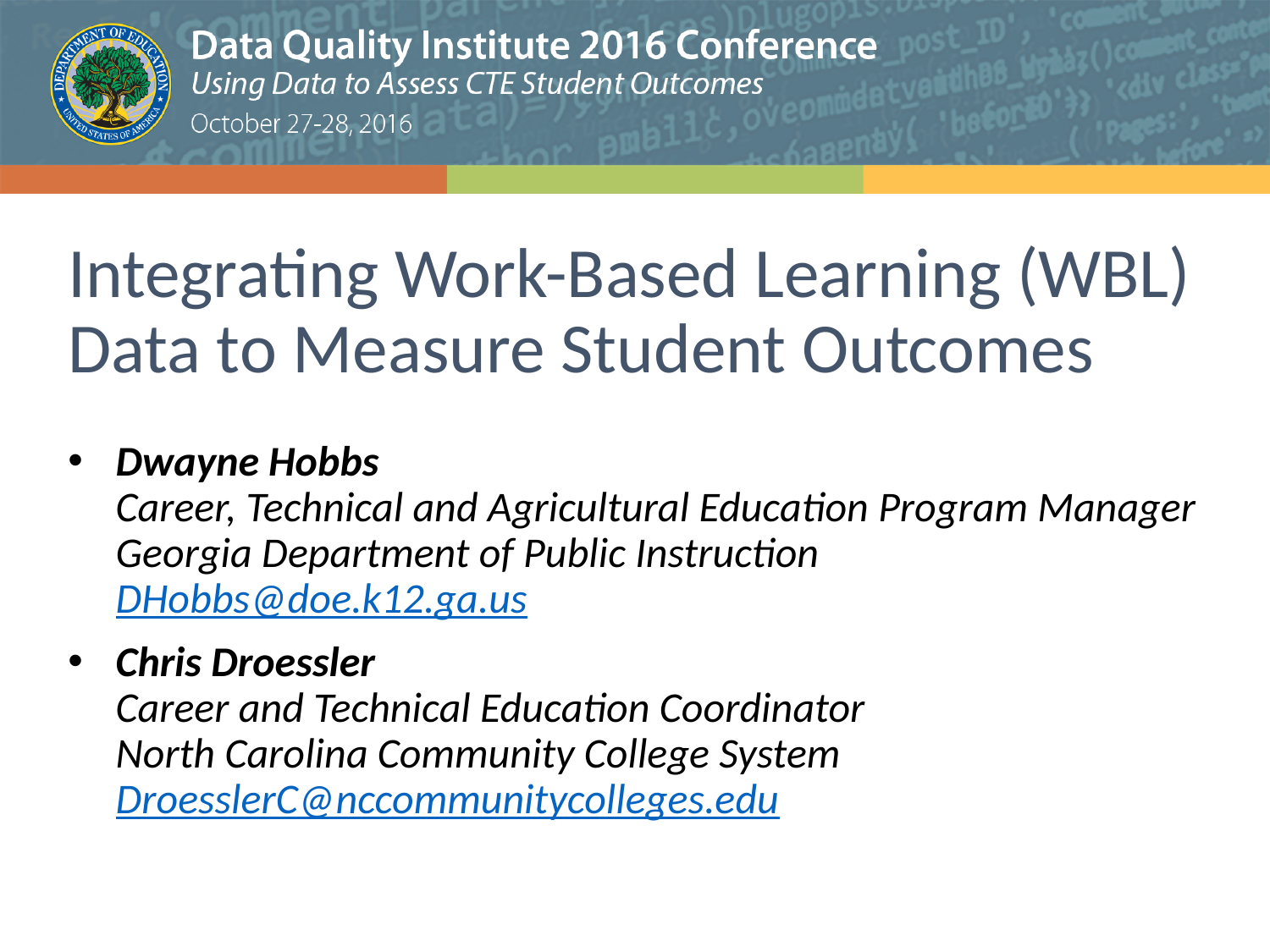

# Integrating Work-Based Learning (WBL) Data to Measure Student Outcomes
Dwayne Hobbs
Career, Technical and Agricultural Education Program Manager
Georgia Department of Public Instruction
DHobbs@doe.k12.ga.us
Chris Droessler
Career and Technical Education Coordinator
North Carolina Community College System
DroesslerC@nccommunitycolleges.edu